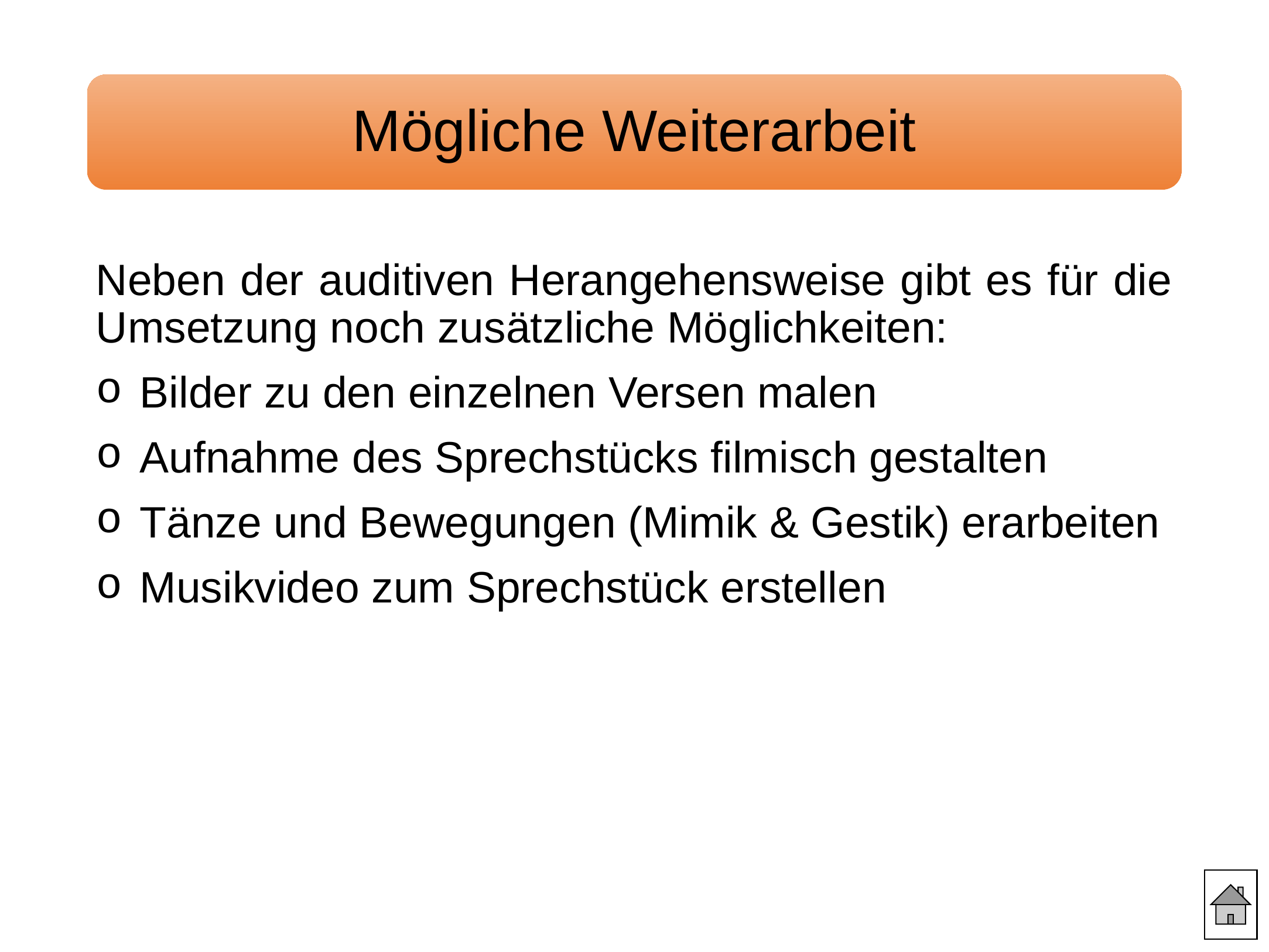

Mögliche Weiterarbeit
Neben der auditiven Herangehensweise gibt es für die Umsetzung noch zusätzliche Möglichkeiten:
 Bilder zu den einzelnen Versen malen
 Aufnahme des Sprechstücks filmisch gestalten
 Tänze und Bewegungen (Mimik & Gestik) erarbeiten
 Musikvideo zum Sprechstück erstellen